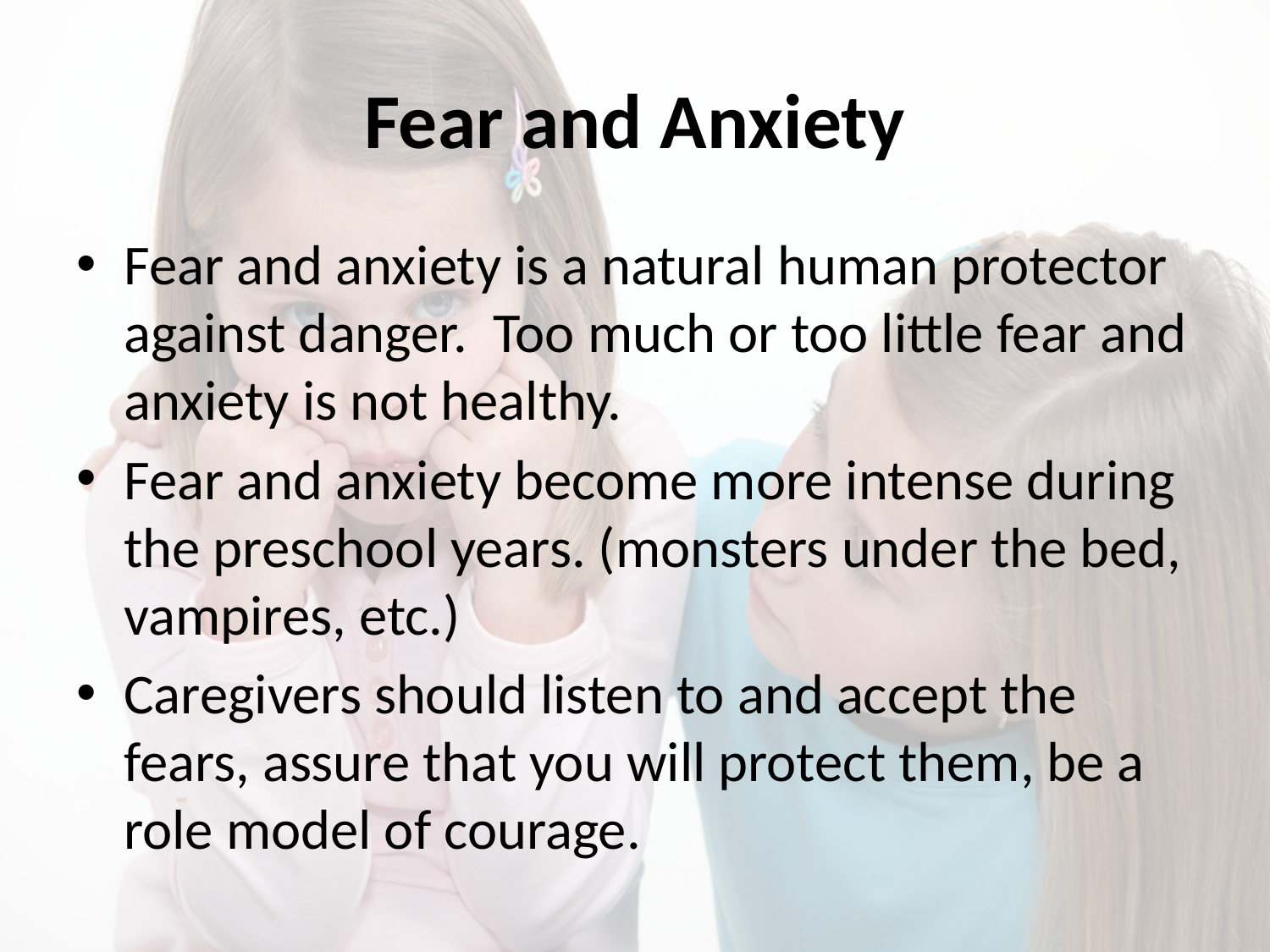

# Fear and Anxiety
Fear and anxiety is a natural human protector against danger.  Too much or too little fear and anxiety is not healthy.
Fear and anxiety become more intense during the preschool years. (monsters under the bed, vampires, etc.)
Caregivers should listen to and accept the fears, assure that you will protect them, be a role model of courage.